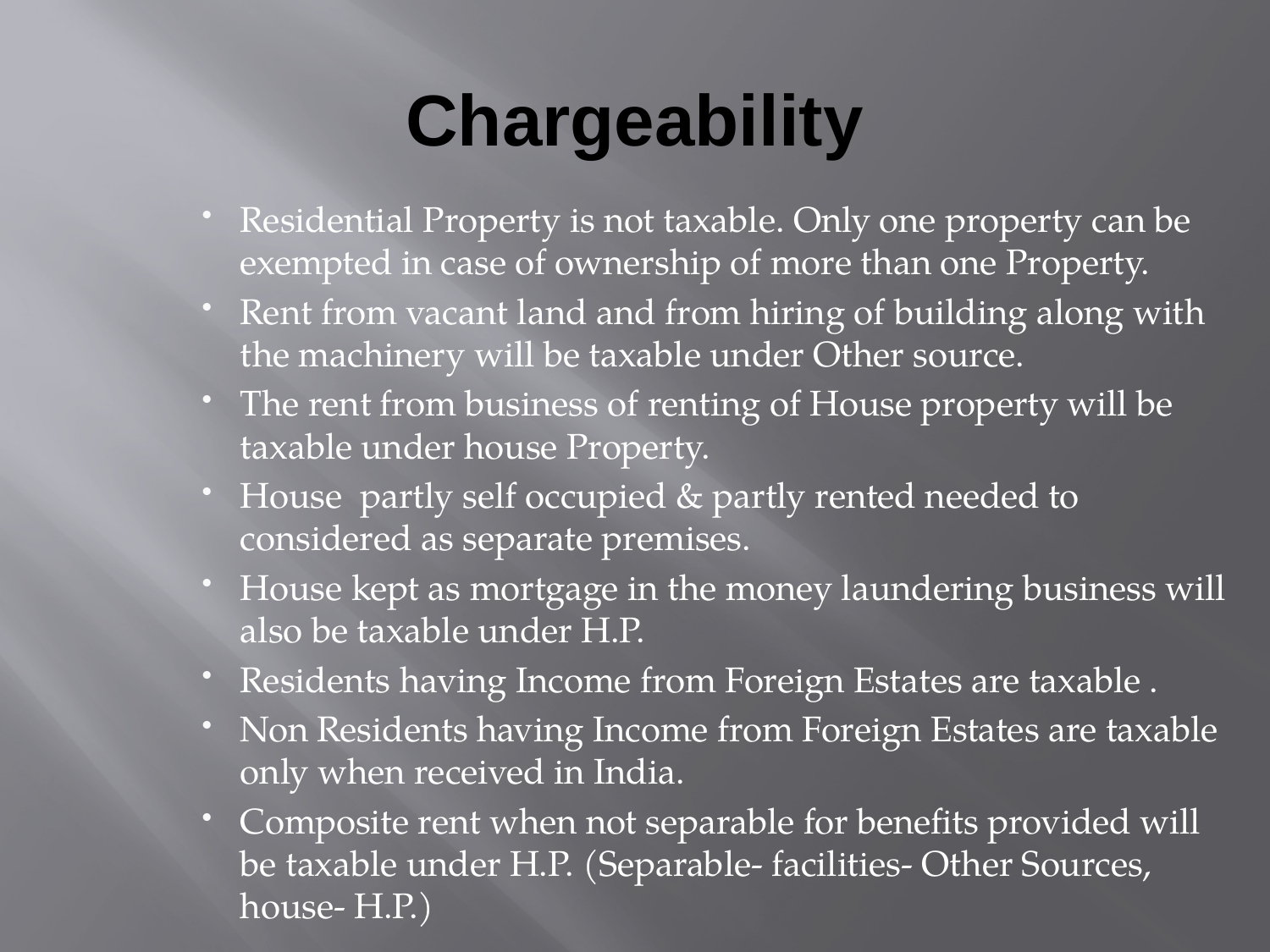

# Chargeability
Residential Property is not taxable. Only one property can be exempted in case of ownership of more than one Property.
Rent from vacant land and from hiring of building along with the machinery will be taxable under Other source.
The rent from business of renting of House property will be taxable under house Property.
House  partly self occupied & partly rented needed to considered as separate premises.
House kept as mortgage in the money laundering business will also be taxable under H.P.
Residents having Income from Foreign Estates are taxable .
Non Residents having Income from Foreign Estates are taxable only when received in India.
Composite rent when not separable for benefits provided will be taxable under H.P. (Separable- facilities- Other Sources, house- H.P.)